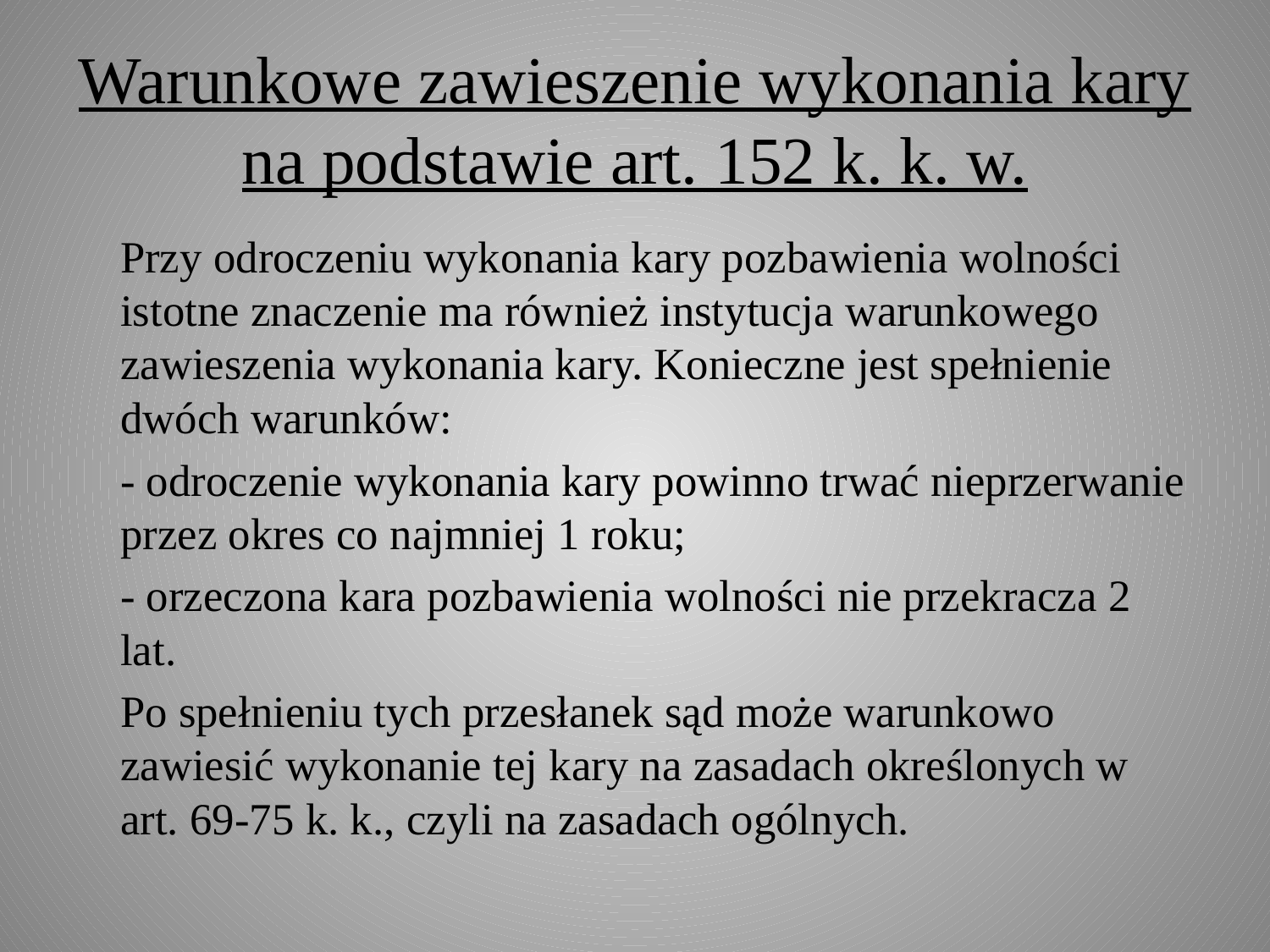

# Warunkowe zawieszenie wykonania kary na podstawie art. 152 k. k. w.
	Przy odroczeniu wykonania kary pozbawienia wolności istotne znaczenie ma również instytucja warunkowego zawieszenia wykonania kary. Konieczne jest spełnienie dwóch warunków:
	- odroczenie wykonania kary powinno trwać nieprzerwanie przez okres co najmniej 1 roku;
	- orzeczona kara pozbawienia wolności nie przekracza 2 lat.
	Po spełnieniu tych przesłanek sąd może warunkowo zawiesić wykonanie tej kary na zasadach określonych w art. 69-75 k. k., czyli na zasadach ogólnych.